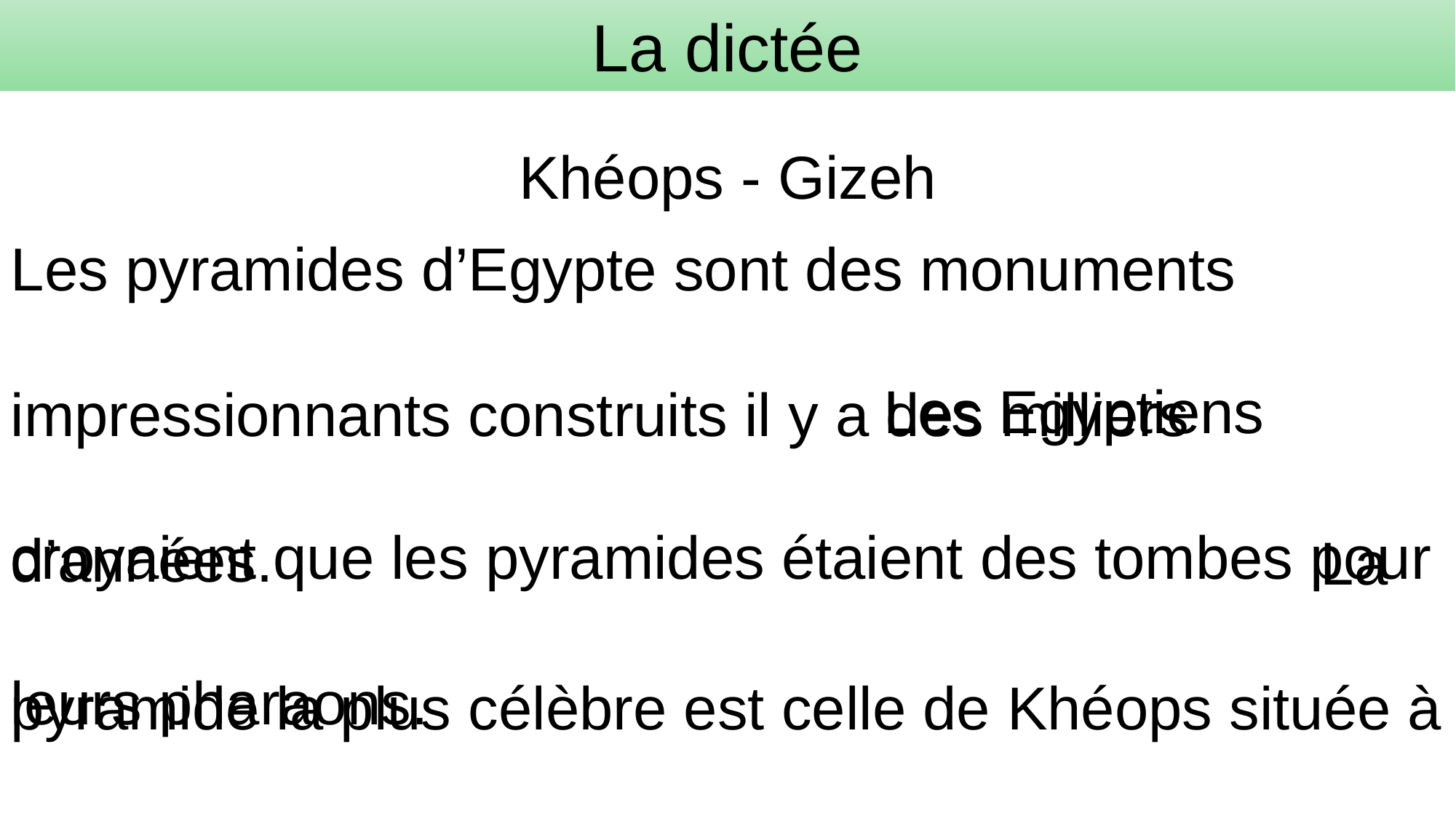

La dictée
Khéops - Gizeh
Les pyramides d’Egypte sont des monuments impressionnants construits il y a des milliers d’années.
								Les Egyptiens croyaient que les pyramides étaient des tombes pour leurs pharaons.
												La pyramide la plus célèbre est celle de Khéops située à Gizeh.